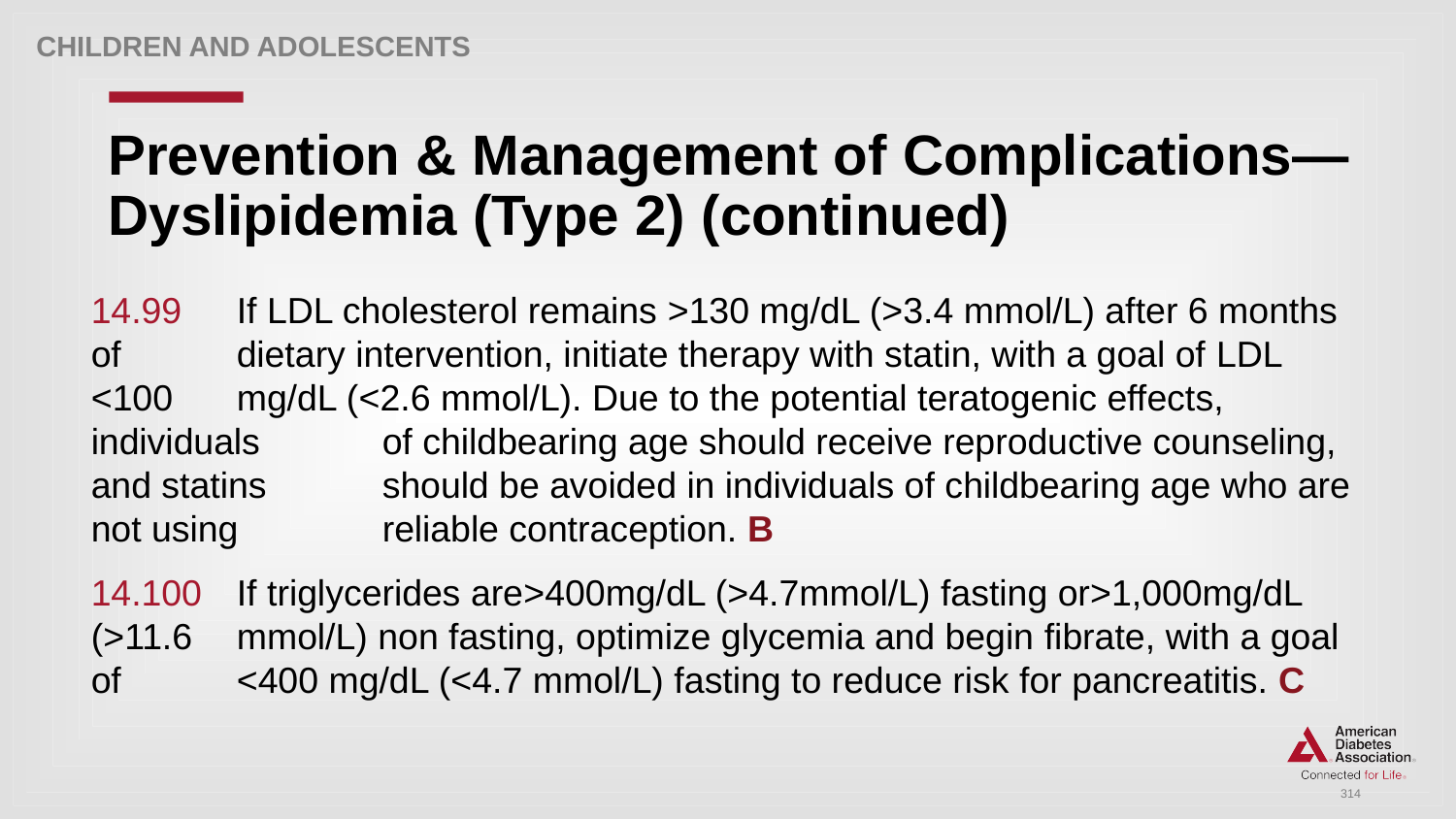

Children and adolescents
# Prevention & Management of Complications—Dyslipidemia (Type 2) (continued)
14.99 	If LDL cholesterol remains >130 mg/dL (>3.4 mmol/L) after 6 months of 	dietary intervention, initiate therapy with statin, with a goal of LDL <100 	mg/dL (<2.6 mmol/L). Due to the potential teratogenic effects, individuals 	of childbearing age should receive reproductive counseling, and statins 	should be avoided in individuals of childbearing age who are not using 	reliable contraception. B
14.100 	If triglycerides are>400mg/dL (>4.7mmol/L) fasting or>1,000mg/dL (>11.6 	mmol/L) non fasting, optimize glycemia and begin fibrate, with a goal of 	<400 mg/dL (<4.7 mmol/L) fasting to reduce risk for pancreatitis. C